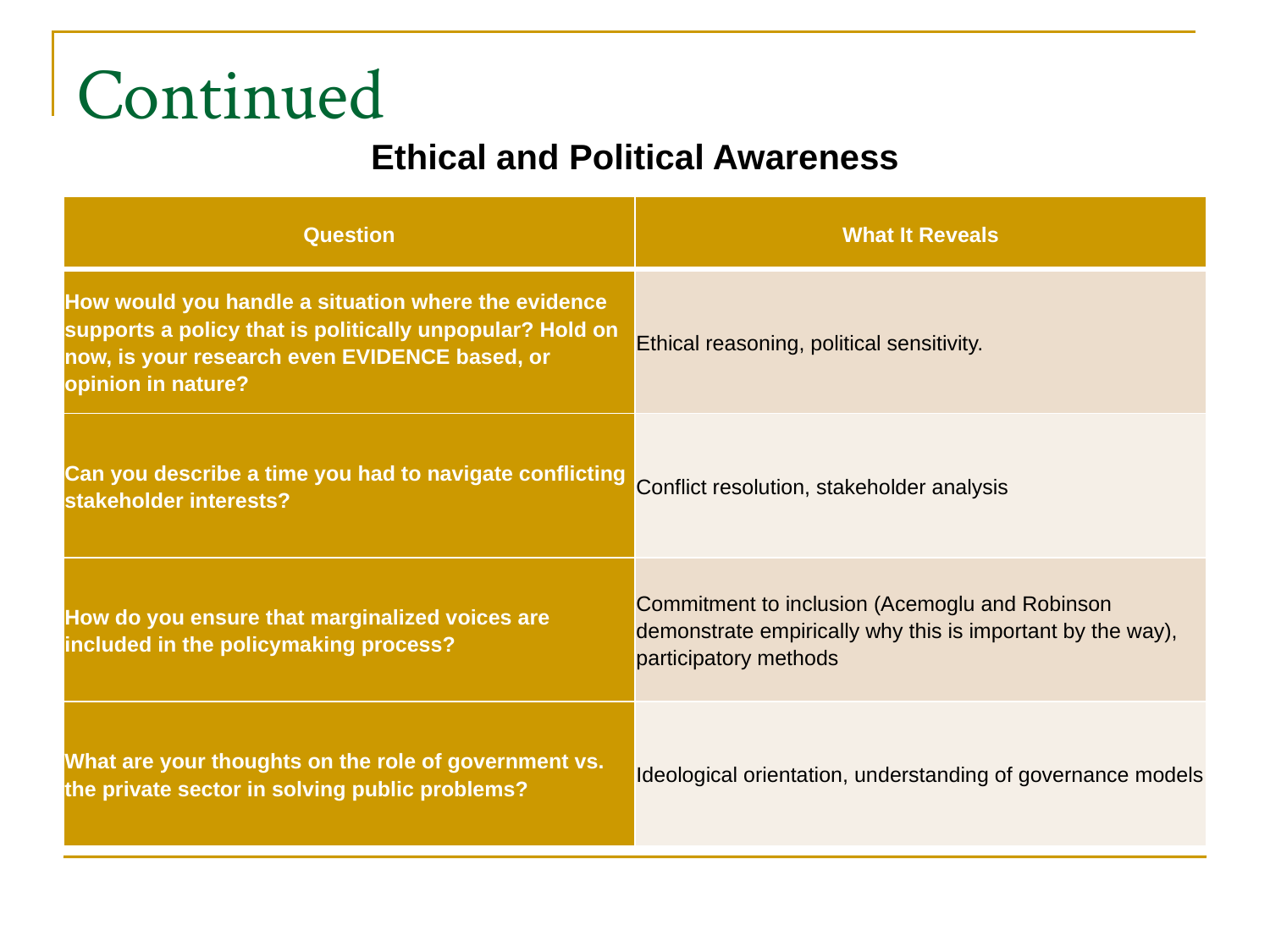

# Continued
Ethical and Political Awareness

| Question | What It Reveals |
| --- | --- |
| How would you handle a situation where the evidence supports a policy that is politically unpopular? Hold on now, is your research even EVIDENCE based, or opinion in nature? | Ethical reasoning, political sensitivity. |
| Can you describe a time you had to navigate conflicting stakeholder interests? | Conflict resolution, stakeholder analysis |
| How do you ensure that marginalized voices are included in the policymaking process? | Commitment to inclusion (Acemoglu and Robinson demonstrate empirically why this is important by the way), participatory methods |
| What are your thoughts on the role of government vs. the private sector in solving public problems? | Ideological orientation, understanding of governance models |